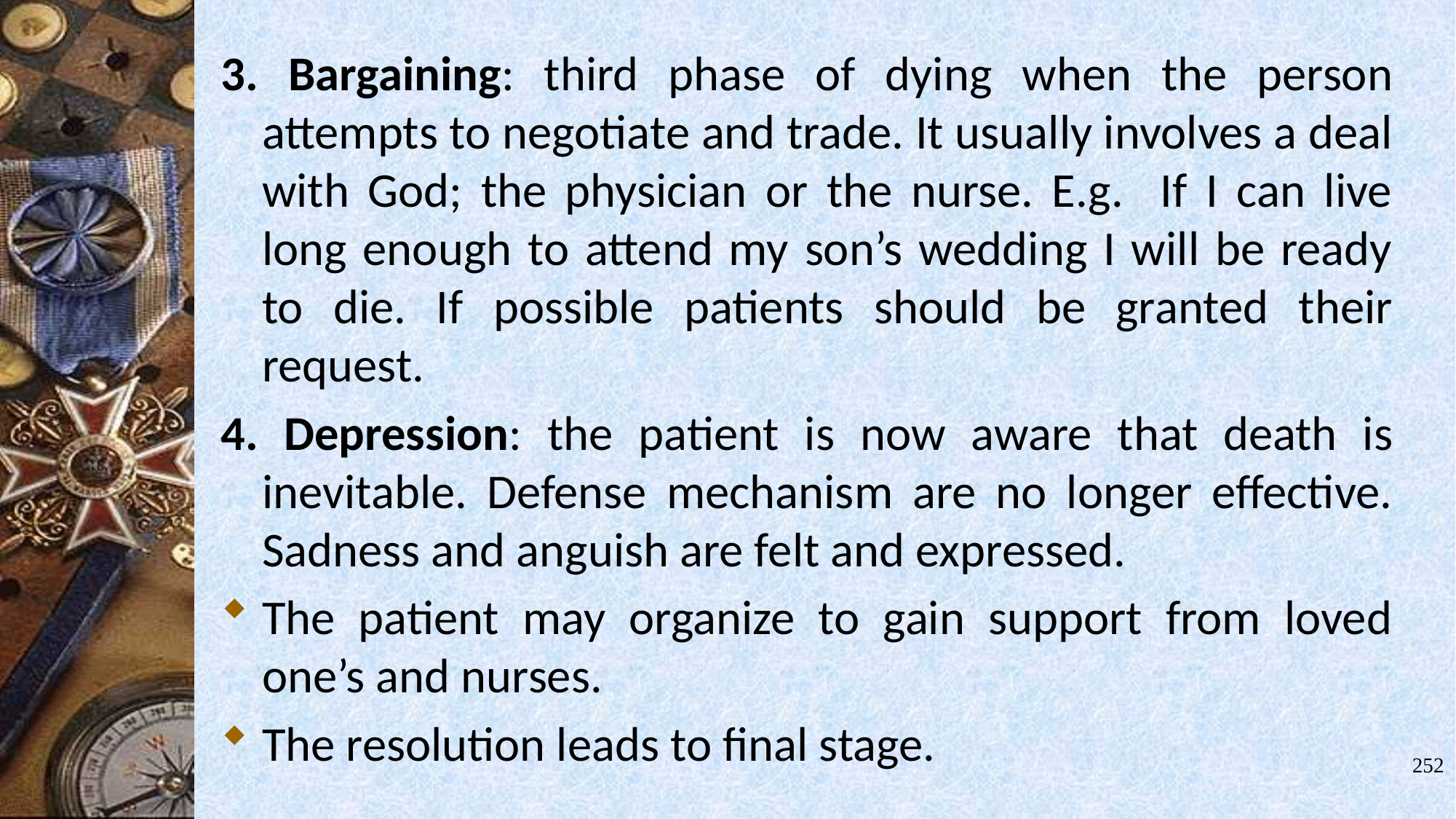

3. Bargaining: third phase of dying when the person attempts to negotiate and trade. It usually involves a deal with God; the physician or the nurse. E.g.  If I can live long enough to attend my son’s wedding I will be ready to die. If possible patients should be granted their request.
4. Depression: the patient is now aware that death is inevitable. Defense mechanism are no longer effective. Sadness and anguish are felt and expressed.
The patient may organize to gain support from loved one’s and nurses.
The resolution leads to final stage.
252